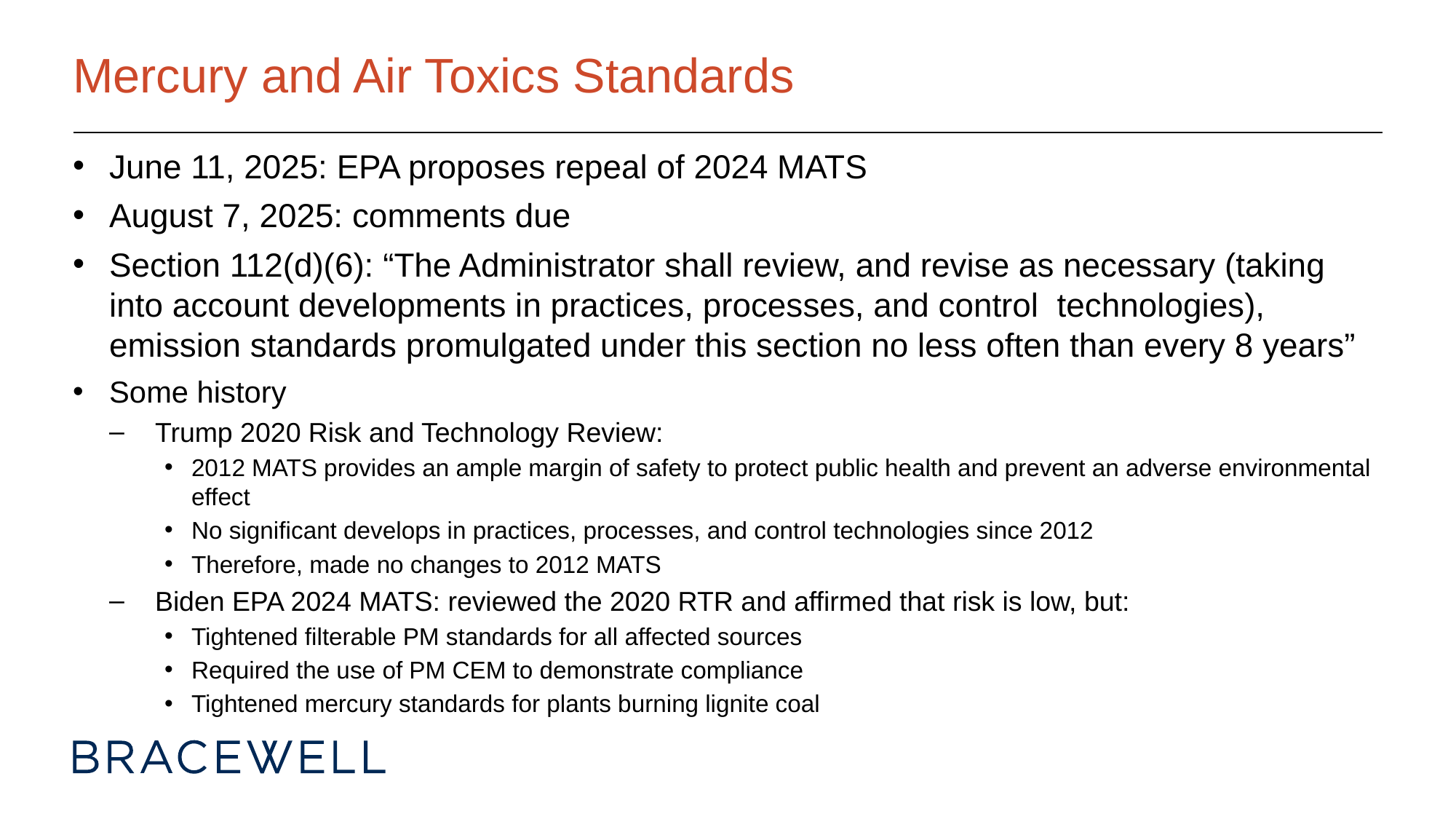

# Mercury and Air Toxics Standards
June 11, 2025: EPA proposes repeal of 2024 MATS
August 7, 2025: comments due
Section 112(d)(6): “The Administrator shall review, and revise as necessary (taking into account developments in practices, processes, and control  technologies), emission standards promulgated under this section no less often than every 8 years”
Some history
Trump 2020 Risk and Technology Review:
2012 MATS provides an ample margin of safety to protect public health and prevent an adverse environmental effect
No significant develops in practices, processes, and control technologies since 2012
Therefore, made no changes to 2012 MATS
Biden EPA 2024 MATS: reviewed the 2020 RTR and affirmed that risk is low, but:
Tightened filterable PM standards for all affected sources
Required the use of PM CEM to demonstrate compliance
Tightened mercury standards for plants burning lignite coal